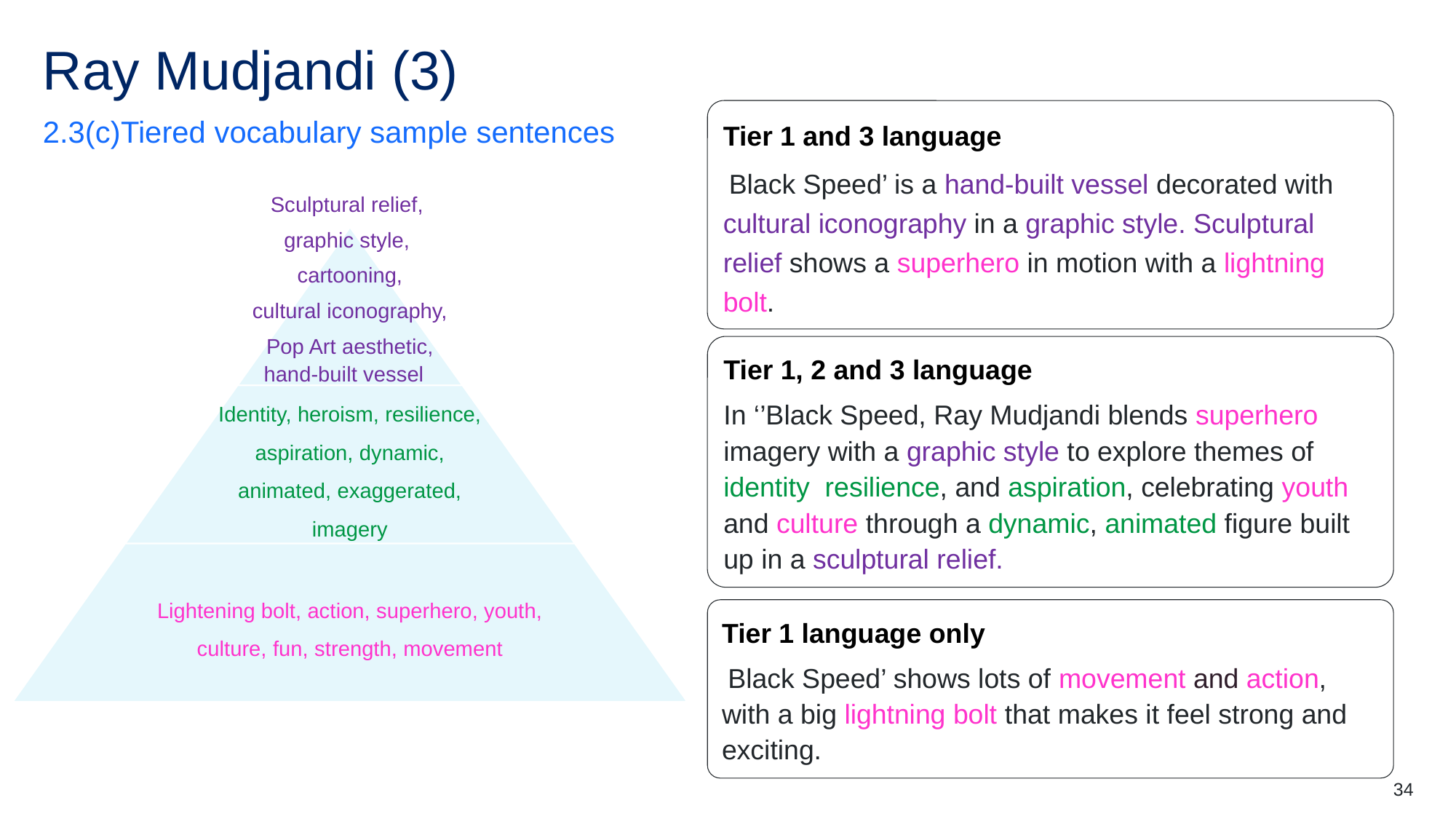

# Ray Mudjandi (3)
Tier 1 and 3 language
‘Black Speed’ is a hand-built vessel decorated with cultural iconography in a graphic style. Sculptural relief shows a superhero in motion with a lightning bolt.
2.3(c)Tiered vocabulary sample sentences

Sculptural relief,
graphic style,
cartooning,
cultural iconography,
Pop Art aesthetic, hand-built vessel

Tier 1, 2 and 3 language
In ‘’Black Speed, Ray Mudjandi blends superhero imagery with a graphic style to explore themes of identity, resilience, and aspiration, celebrating youth and culture through a dynamic, animated figure built up in a sculptural relief.
Identity, heroism, resilience, aspiration, dynamic, animated, exaggerated, imagery
Lightening bolt, action, superhero, youth, culture, fun, strength, movement
Tier 1 language only
‘Black Speed’ shows lots of movement and action, with a big lightning bolt that makes it feel strong and exciting.
34